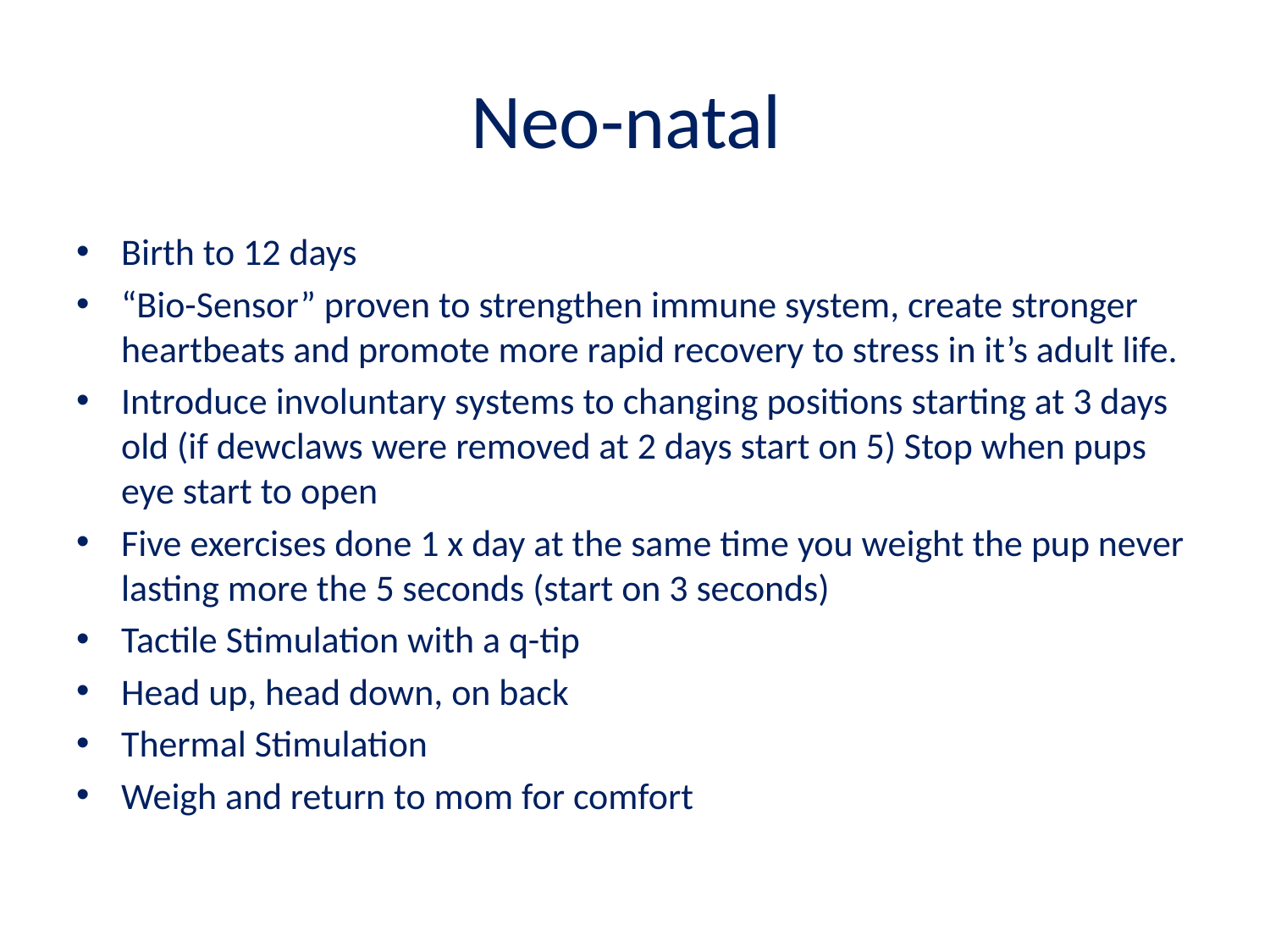

# Neo-natal
Birth to 12 days
“Bio-Sensor” proven to strengthen immune system, create stronger heartbeats and promote more rapid recovery to stress in it’s adult life.
Introduce involuntary systems to changing positions starting at 3 days old (if dewclaws were removed at 2 days start on 5) Stop when pups eye start to open
Five exercises done 1 x day at the same time you weight the pup never lasting more the 5 seconds (start on 3 seconds)
Tactile Stimulation with a q-tip
Head up, head down, on back
Thermal Stimulation
Weigh and return to mom for comfort